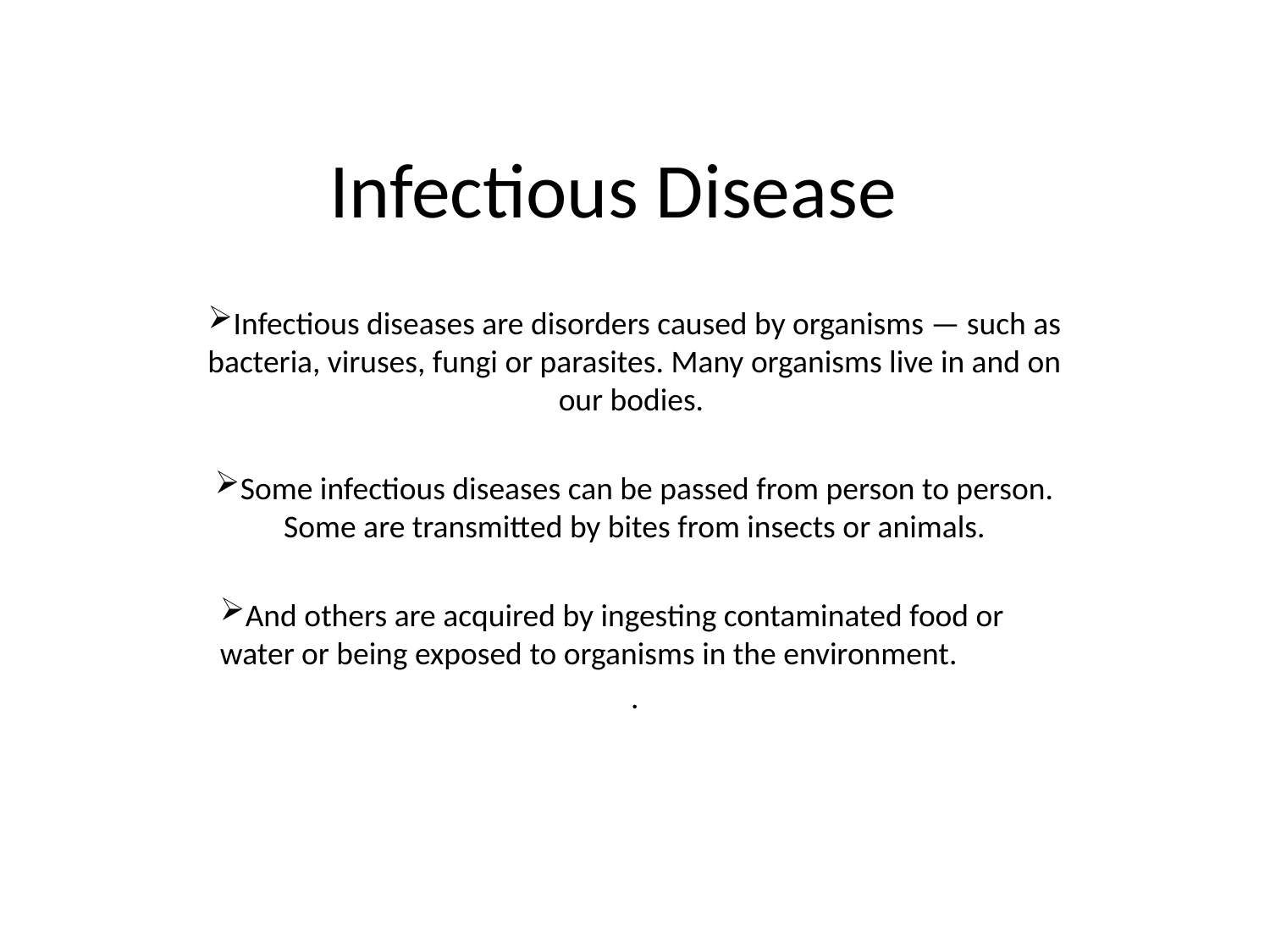

# Infectious Disease
Infectious diseases are disorders caused by organisms — such as bacteria, viruses, fungi or parasites. Many organisms live in and on our bodies.

Some infectious diseases can be passed from person to person. Some are transmitted by bites from insects or animals.

And others are acquired by ingesting contaminated food or water or being exposed to organisms in the environment.
.